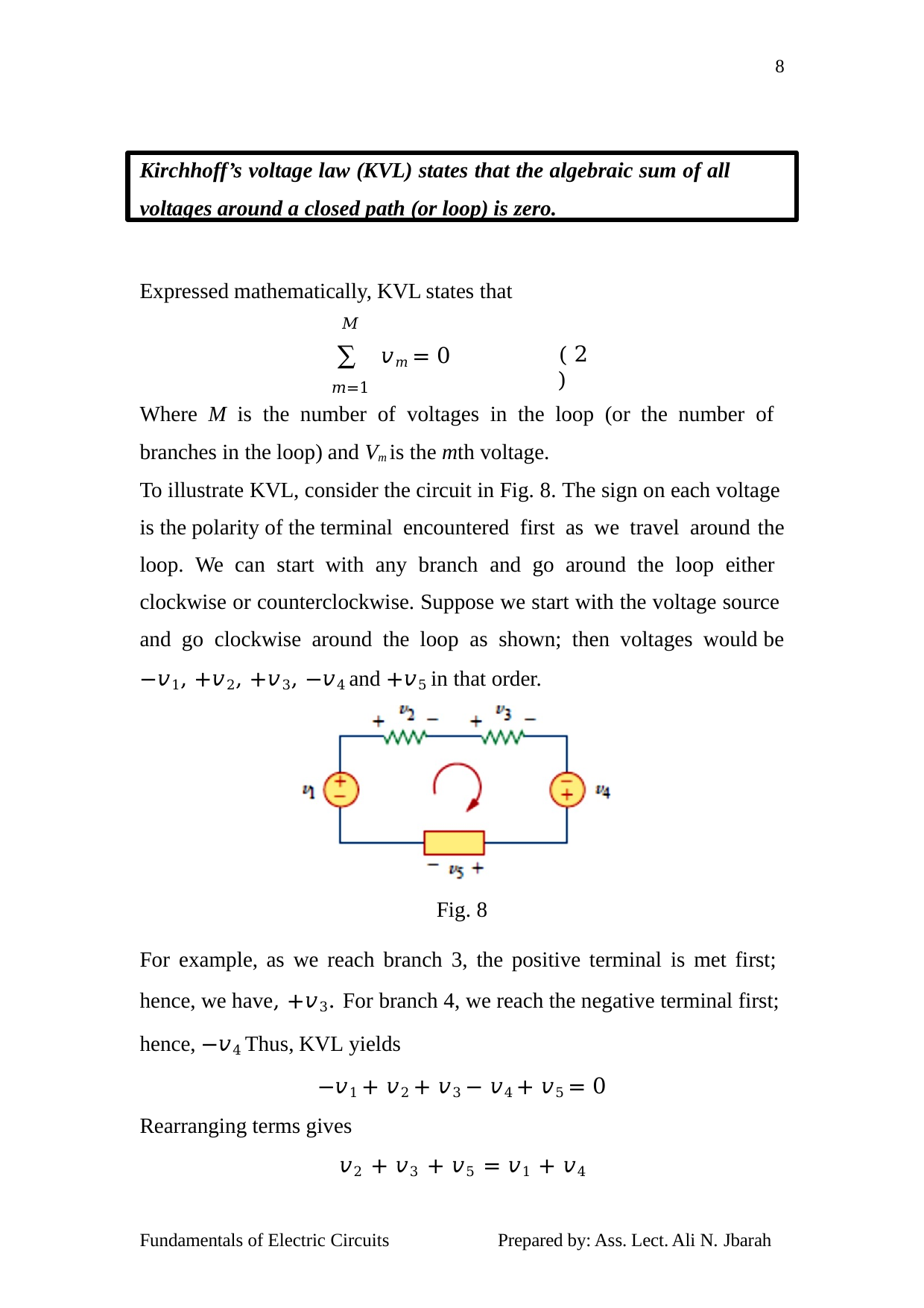

8
Kirchhoff’s voltage law (KVL) states that the algebraic sum of all
voltages around a closed path (or loop) is zero.
Expressed mathematically, KVL states that
𝑀
∑ 𝑣𝑚 = 0
𝑚=1
( 2)
Where M is the number of voltages in the loop (or the number of  branches in the loop) and Vm is the mth voltage.
To illustrate KVL, consider the circuit in Fig. 8. The sign on each voltage  is the polarity of the terminal  encountered  first  as  we  travel  around the
loop. We can start with any branch and go around the loop either  clockwise or counterclockwise. Suppose we start with the voltage source  and  go  clockwise  around  the  loop  as  shown;  then  voltages  would be
−𝑣1, +𝑣2, +𝑣3, −𝑣4 and +𝑣5 in that order.

Fig. 8
For example, as we reach branch 3, the positive terminal is met first;  hence, we have, +𝑣3. For branch 4, we reach the negative terminal first;  hence, −𝑣4 Thus, KVL yields
−𝑣1 + 𝑣2 + 𝑣3 − 𝑣4 + 𝑣5 = 0
Rearranging terms gives
𝑣2  + 𝑣3  + 𝑣5  = 𝑣1  + 𝑣4
Fundamentals of Electric Circuits
Prepared by: Ass. Lect. Ali N. Jbarah